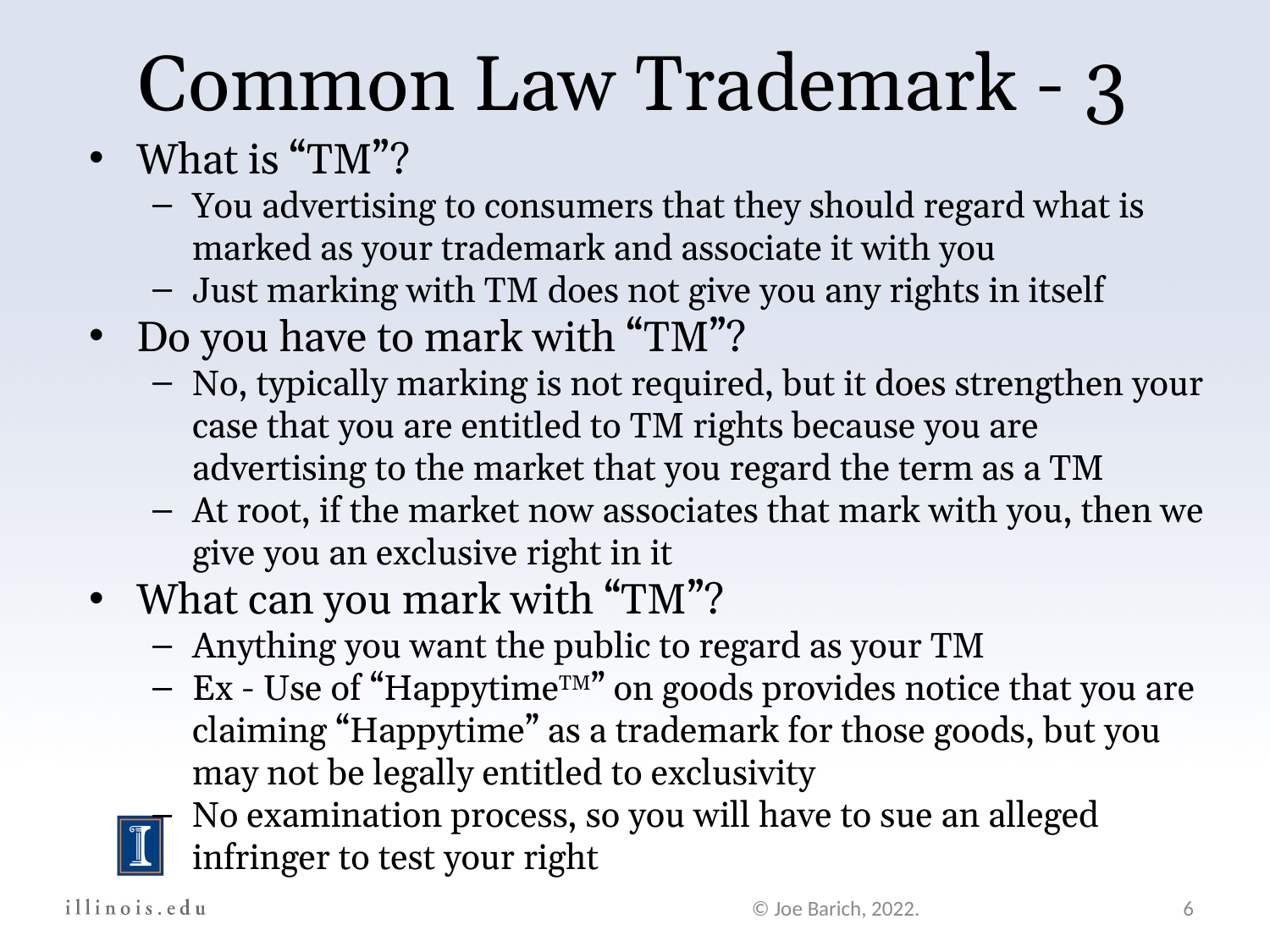

Common Law Trademark - 3
What is “TM”?
You advertising to consumers that they should regard what is marked as your trademark and associate it with you
Just marking with TM does not give you any rights in itself
Do you have to mark with “TM”?
No, typically marking is not required, but it does strengthen your case that you are entitled to TM rights because you are advertising to the market that you regard the term as a TM
At root, if the market now associates that mark with you, then we give you an exclusive right in it
What can you mark with “TM”?
Anything you want the public to regard as your TM
Ex - Use of “HappytimeTM” on goods provides notice that you are claiming “Happytime” as a trademark for those goods, but you may not be legally entitled to exclusivity
No examination process, so you will have to sue an alleged infringer to test your right

© Joe Barich, 2022.
6